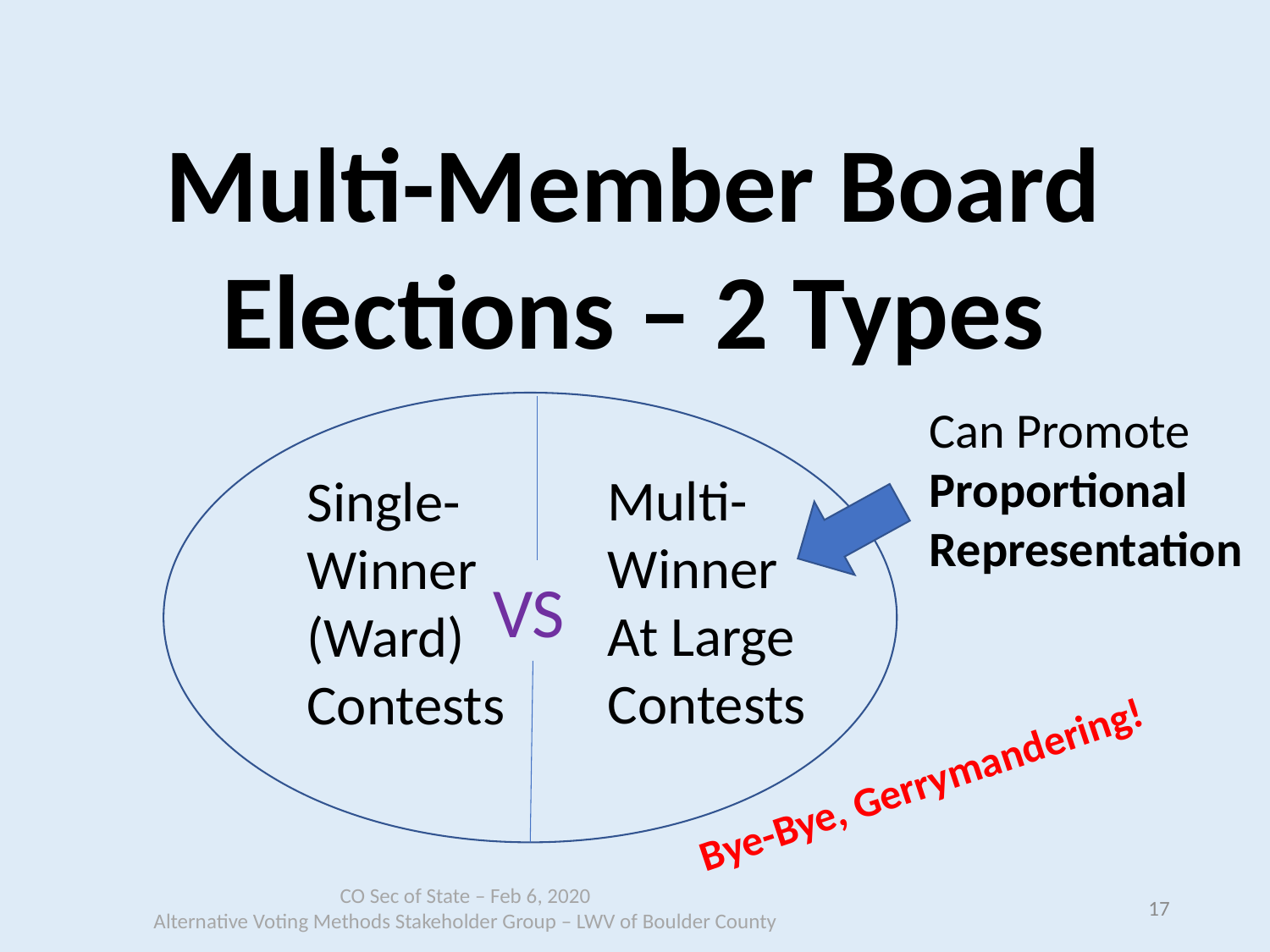

Multi-Member Board Elections – 2 Types

Multi-Winner
At Large Contests
Single-Winner
(Ward)        Contests

Can Promote Proportional Representation
 VS
Bye-Bye, Gerrymandering!
17